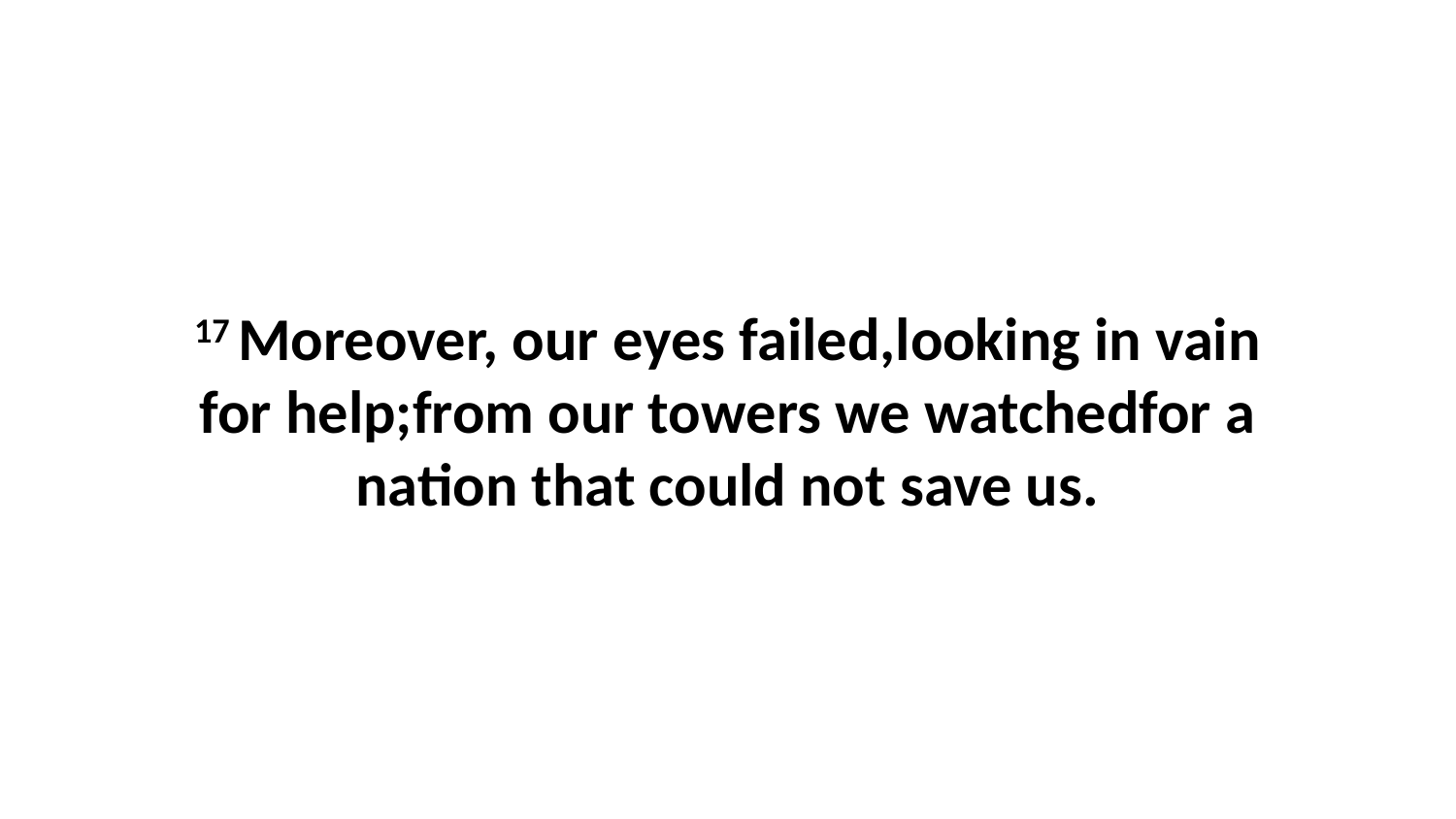

17 Moreover, our eyes failed,looking in vain for help;from our towers we watchedfor a nation that could not save us.